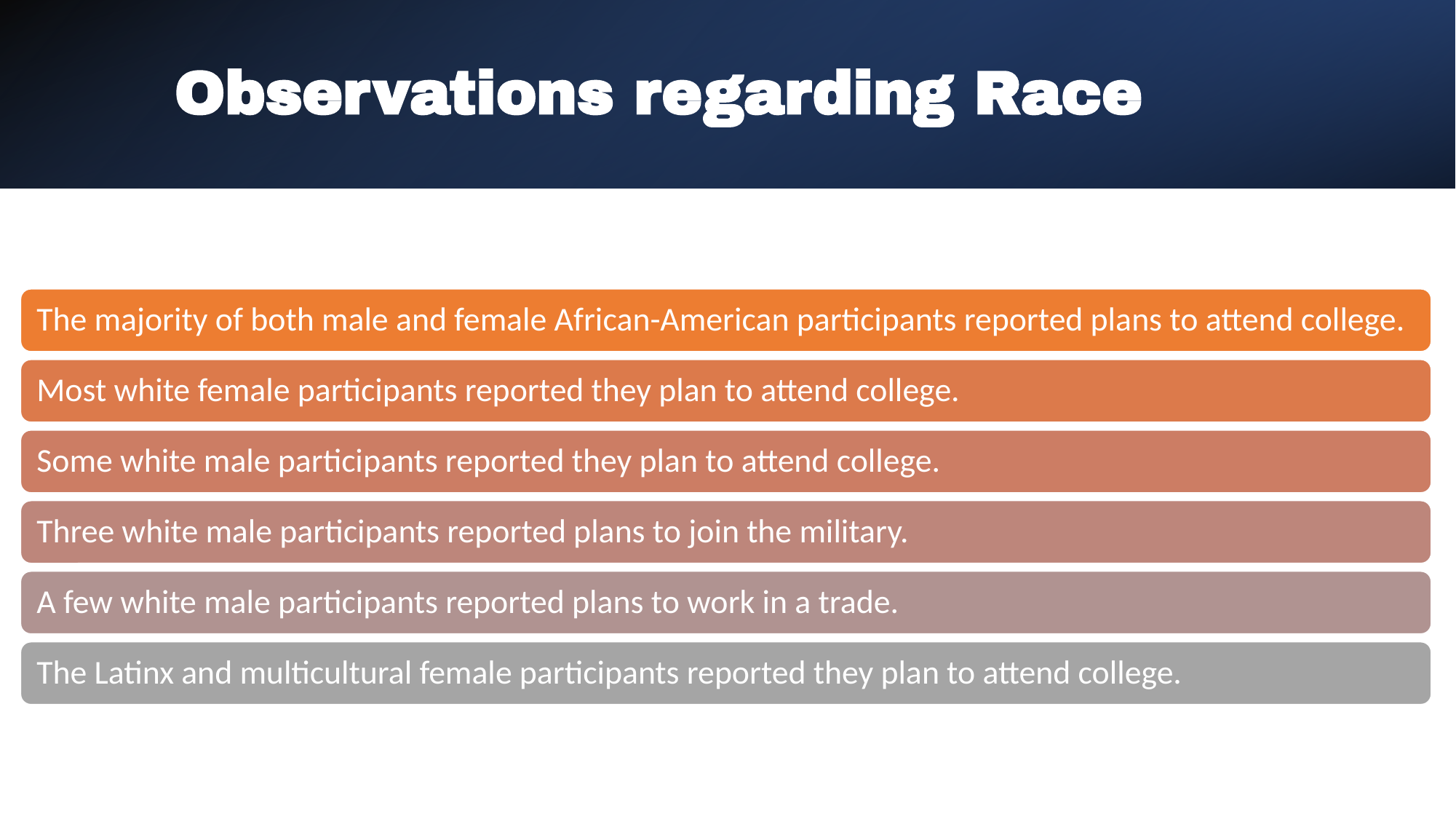

# Observations regarding Race
The majority of both male and female African-American participants reported plans to attend college.
Most white female participants reported they plan to attend college.
Some white male participants reported they plan to attend college.
Three white male participants reported plans to join the military.
A few white male participants reported plans to work in a trade.
The Latinx and multicultural female participants reported they plan to attend college.